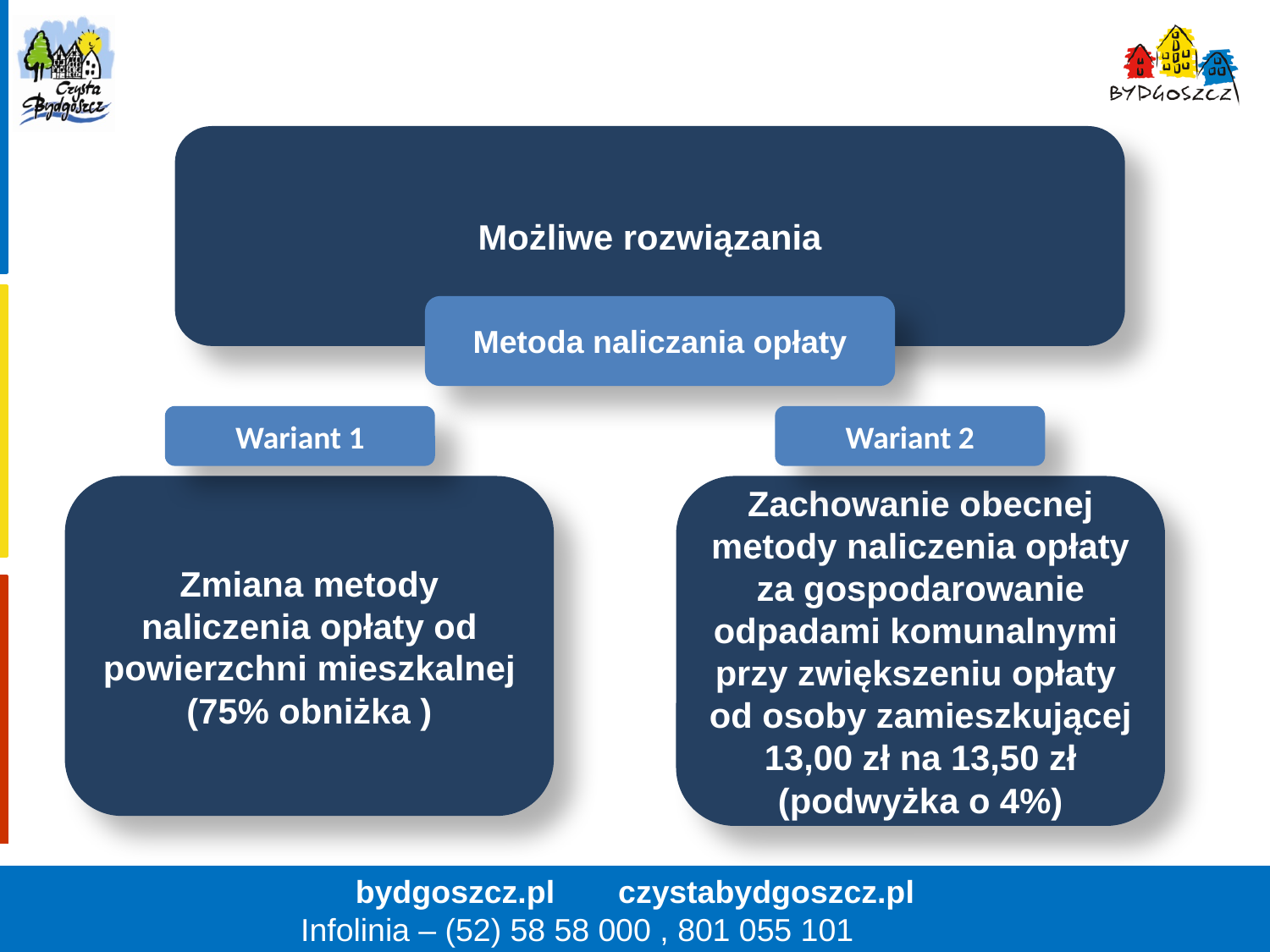

Możliwe rozwiązania
Metoda naliczania opłaty
Wariant 1
Wariant 2
Zmiana metody naliczenia opłaty od powierzchni mieszkalnej (75% obniżka )
Zachowanie obecnej metody naliczenia opłaty za gospodarowanie odpadami komunalnymi
przy zwiększeniu opłaty  od osoby zamieszkującej 13,00 zł na 13,50 zł (podwyżka o 4%)

bydgoszcz.pl 	 czystabydgoszcz.pl
Infolinia – (52) 58 58 000 , 801 055 101
25